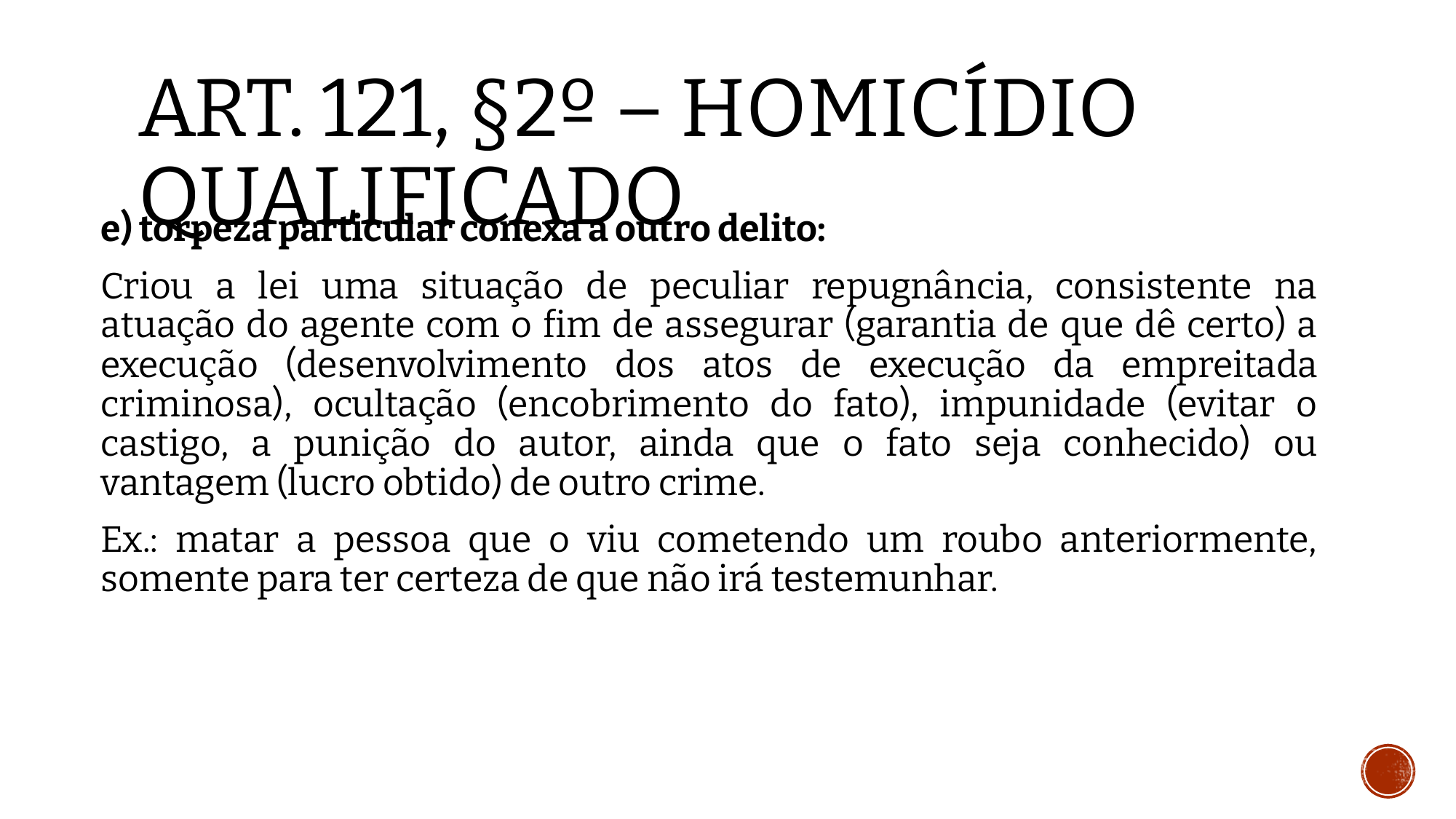

# Art. 121, §2º – Homicídio qualificado
e) torpeza particular conexa a outro delito:
Criou a lei uma situação de peculiar repugnância, consistente na atuação do agente com o fim de assegurar (garantia de que dê certo) a execução (desenvolvimento dos atos de execução da empreitada criminosa), ocultação (encobrimento do fato), impunidade (evitar o castigo, a punição do autor, ainda que o fato seja conhecido) ou vantagem (lucro obtido) de outro crime.
Ex.: matar a pessoa que o viu cometendo um roubo anteriormente, somente para ter certeza de que não irá testemunhar.